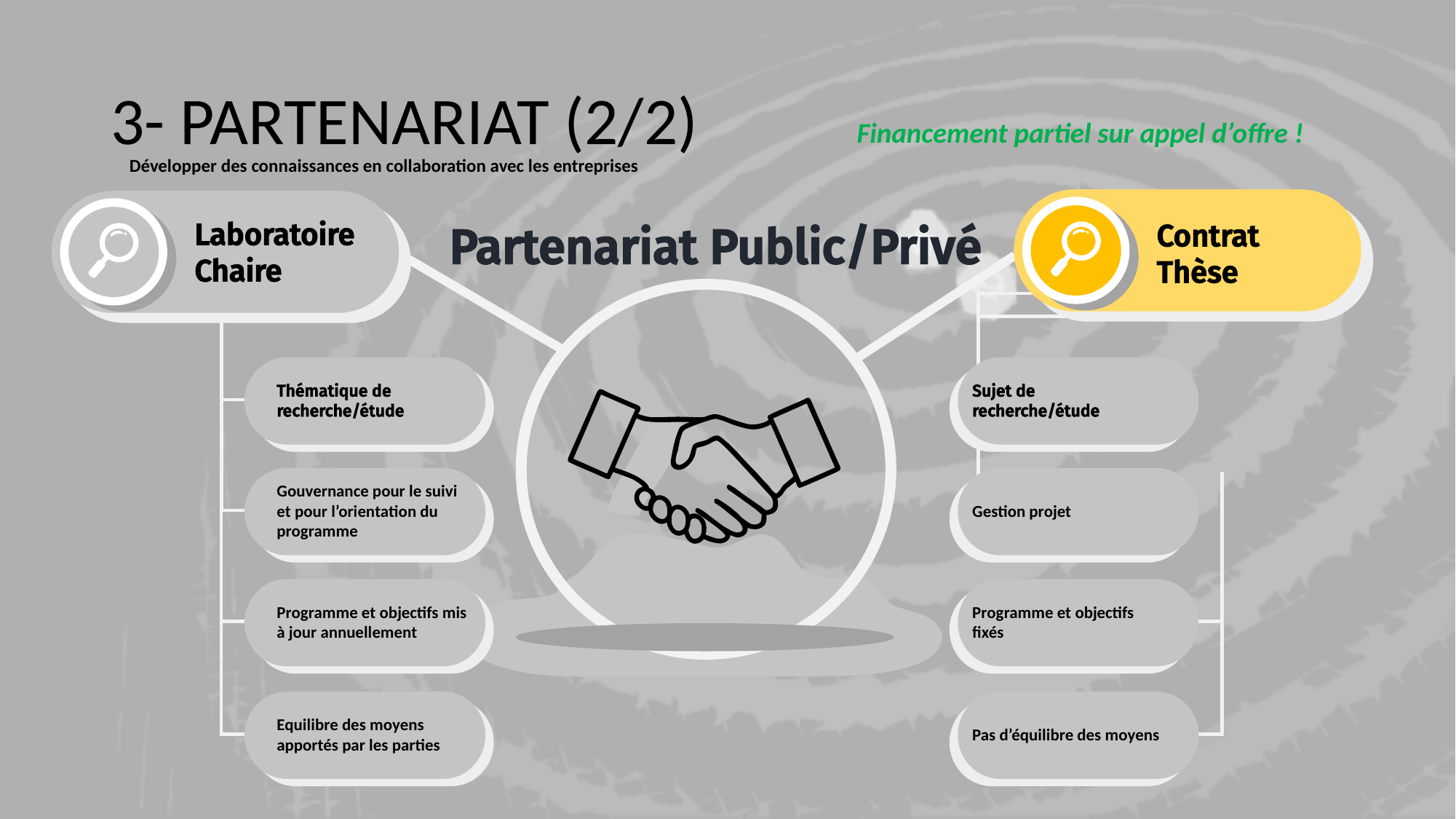

# 3- PARTENARIAT (2/2)
Financement partiel sur appel d’offre !
Développer des connaissances en collaboration avec les entreprises

Contrat
Thèse

Laboratoire
Chaire

Partenariat Public/Privé

Thématique de recherche/étude

Gouvernance pour le suivi et pour l’orientation du programme

Programme et objectifs mis à jour annuellement

Equilibre des moyens apportés par les parties

Sujet de recherche/étude

Gestion projet

Programme et objectifs fixés

Pas d’équilibre des moyens